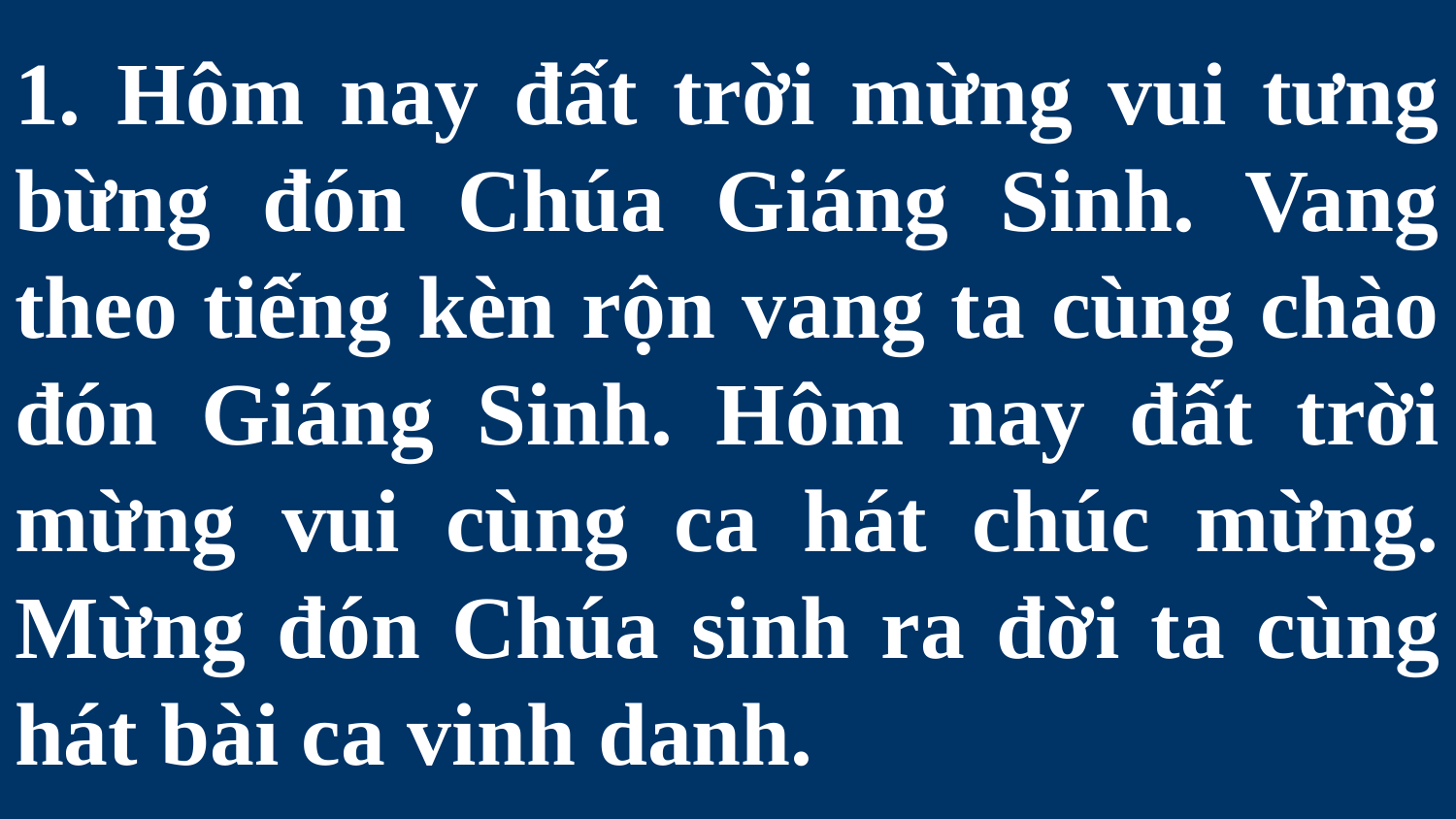

# 1. Hôm nay đất trời mừng vui tưng bừng đón Chúa Giáng Sinh. Vang theo tiếng kèn rộn vang ta cùng chào đón Giáng Sinh. Hôm nay đất trời mừng vui cùng ca hát chúc mừng. Mừng đón Chúa sinh ra đời ta cùng hát bài ca vinh danh.